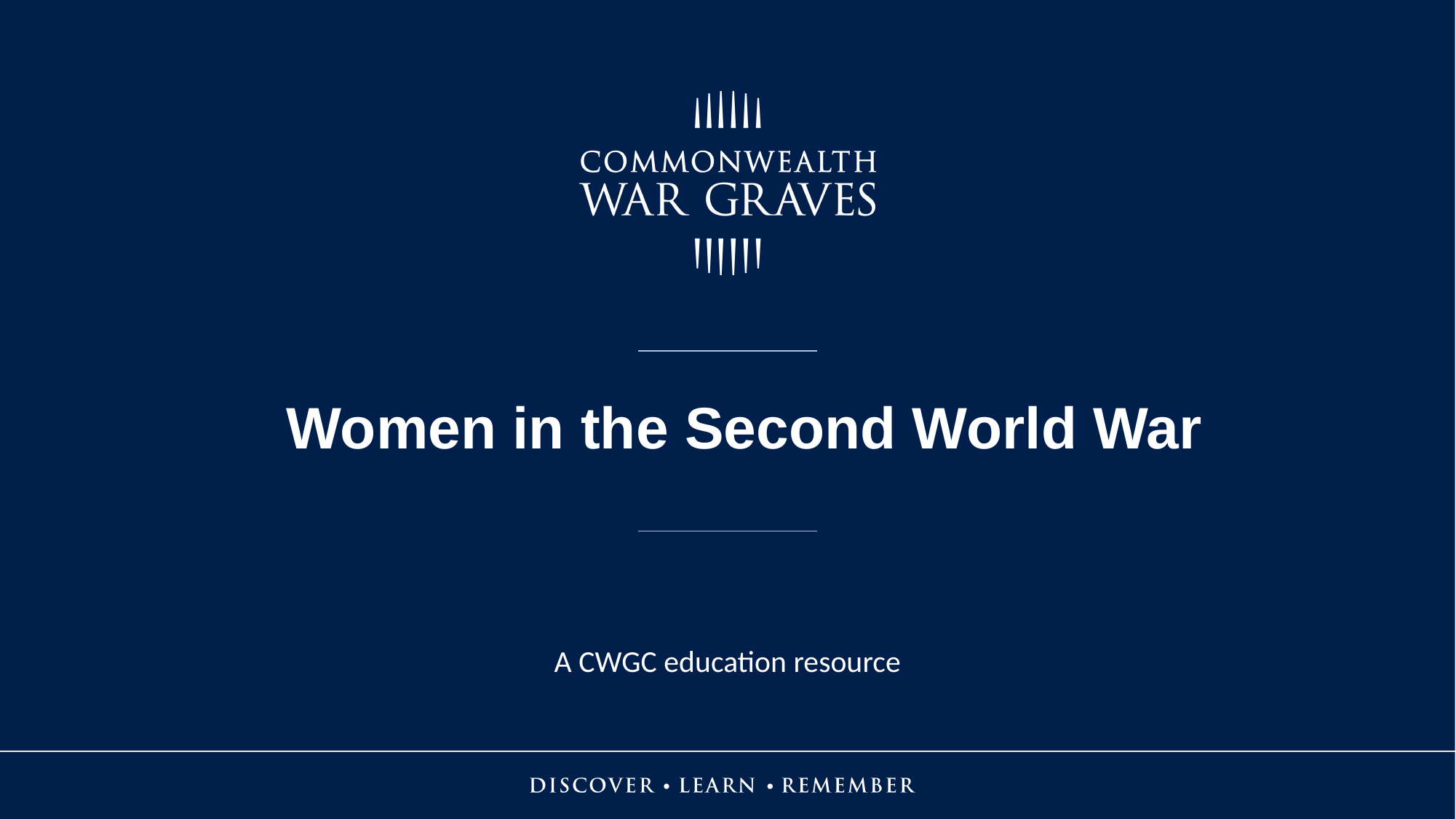

Women in the Second World War

A CWGC education resource